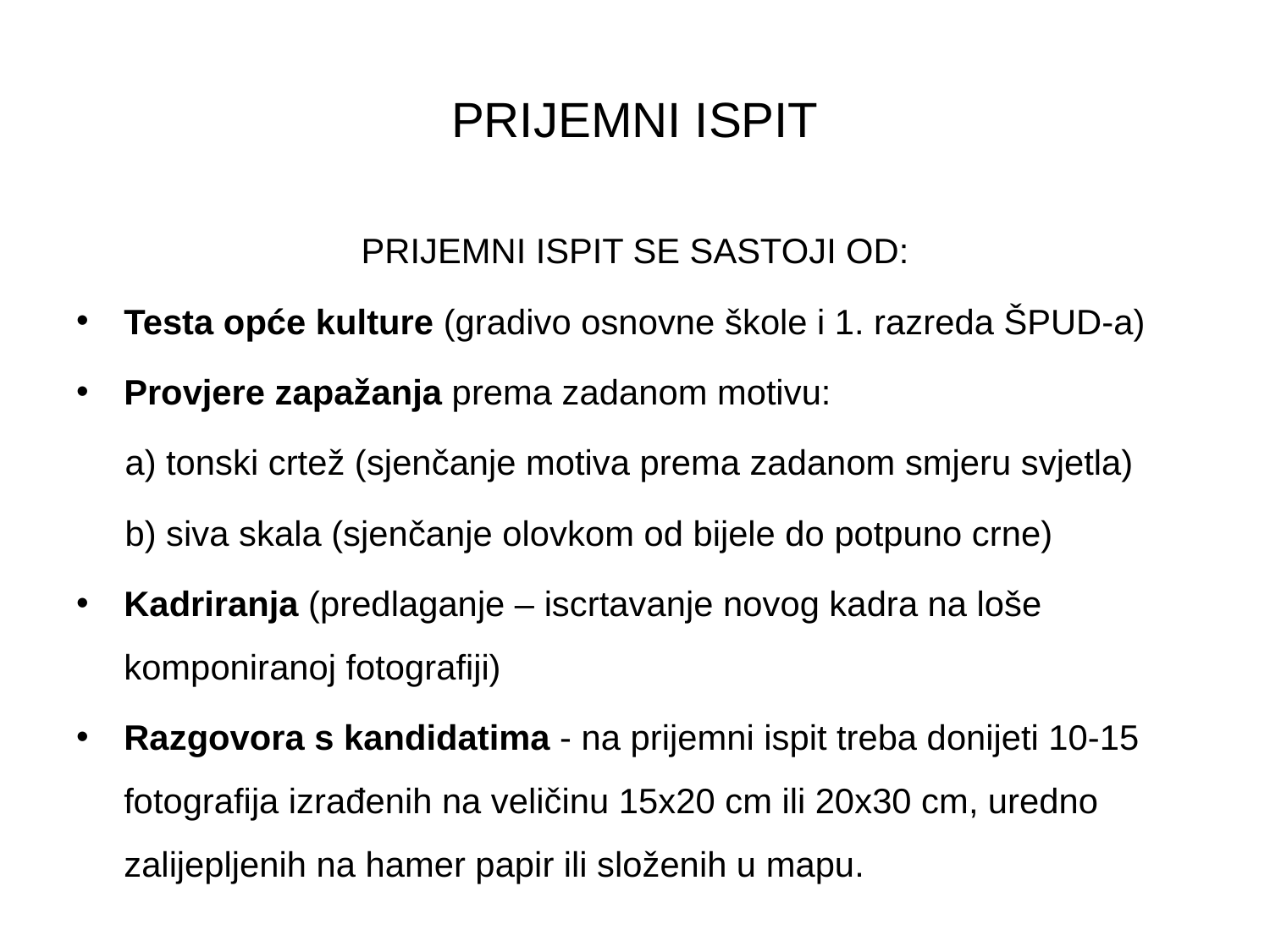

# PRIJEMNI ISPIT
PRIJEMNI ISPIT SE SASTOJI OD:
Testa opće kulture (gradivo osnovne škole i 1. razreda ŠPUD-a)
Provjere zapažanja prema zadanom motivu:
     a) tonski crtež (sjenčanje motiva prema zadanom smjeru svjetla)
     b) siva skala (sjenčanje olovkom od bijele do potpuno crne)
Kadriranja (predlaganje – iscrtavanje novog kadra na loše komponiranoj fotografiji)
Razgovora s kandidatima - na prijemni ispit treba donijeti 10-15 fotografija izrađenih na veličinu 15x20 cm ili 20x30 cm, uredno zalijepljenih na hamer papir ili složenih u mapu.